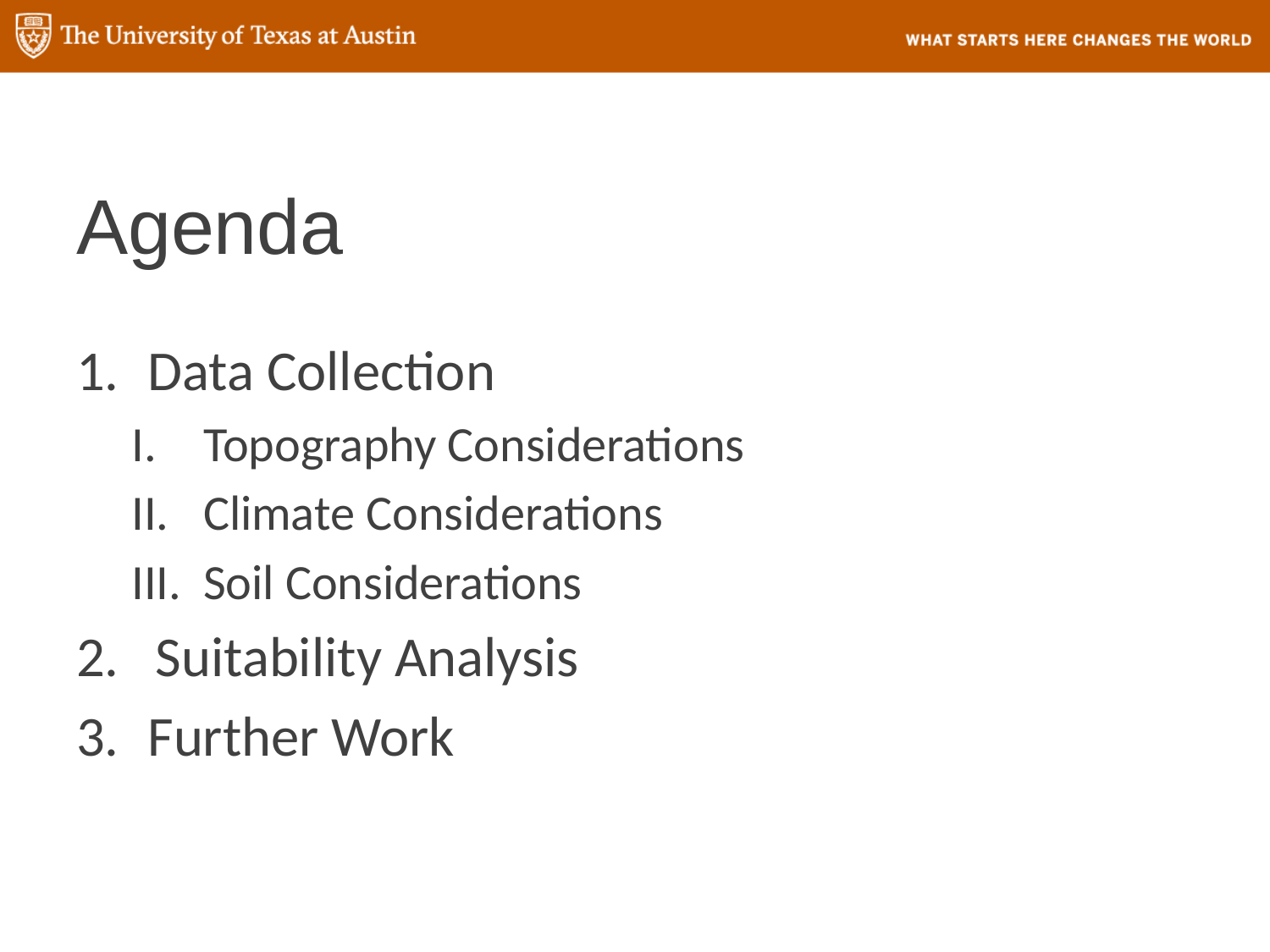

# Agenda
Data Collection
Topography Considerations
Climate Considerations
Soil Considerations
Suitability Analysis
Further Work